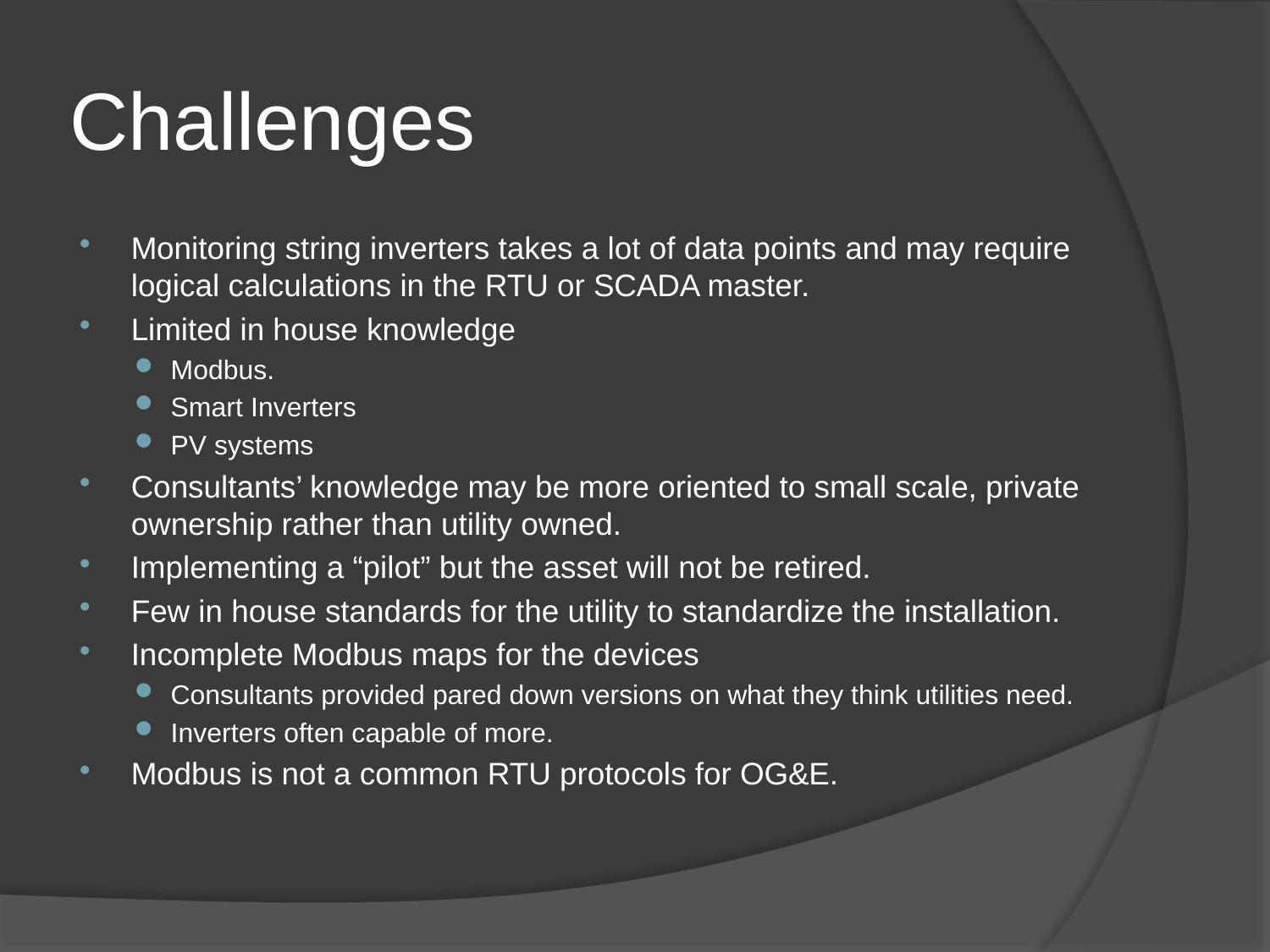

# Challenges
Monitoring string inverters takes a lot of data points and may require logical calculations in the RTU or SCADA master.
Limited in house knowledge
Modbus.
Smart Inverters
PV systems
Consultants’ knowledge may be more oriented to small scale, private ownership rather than utility owned.
Implementing a “pilot” but the asset will not be retired.
Few in house standards for the utility to standardize the installation.
Incomplete Modbus maps for the devices
Consultants provided pared down versions on what they think utilities need.
Inverters often capable of more.
Modbus is not a common RTU protocols for OG&E.